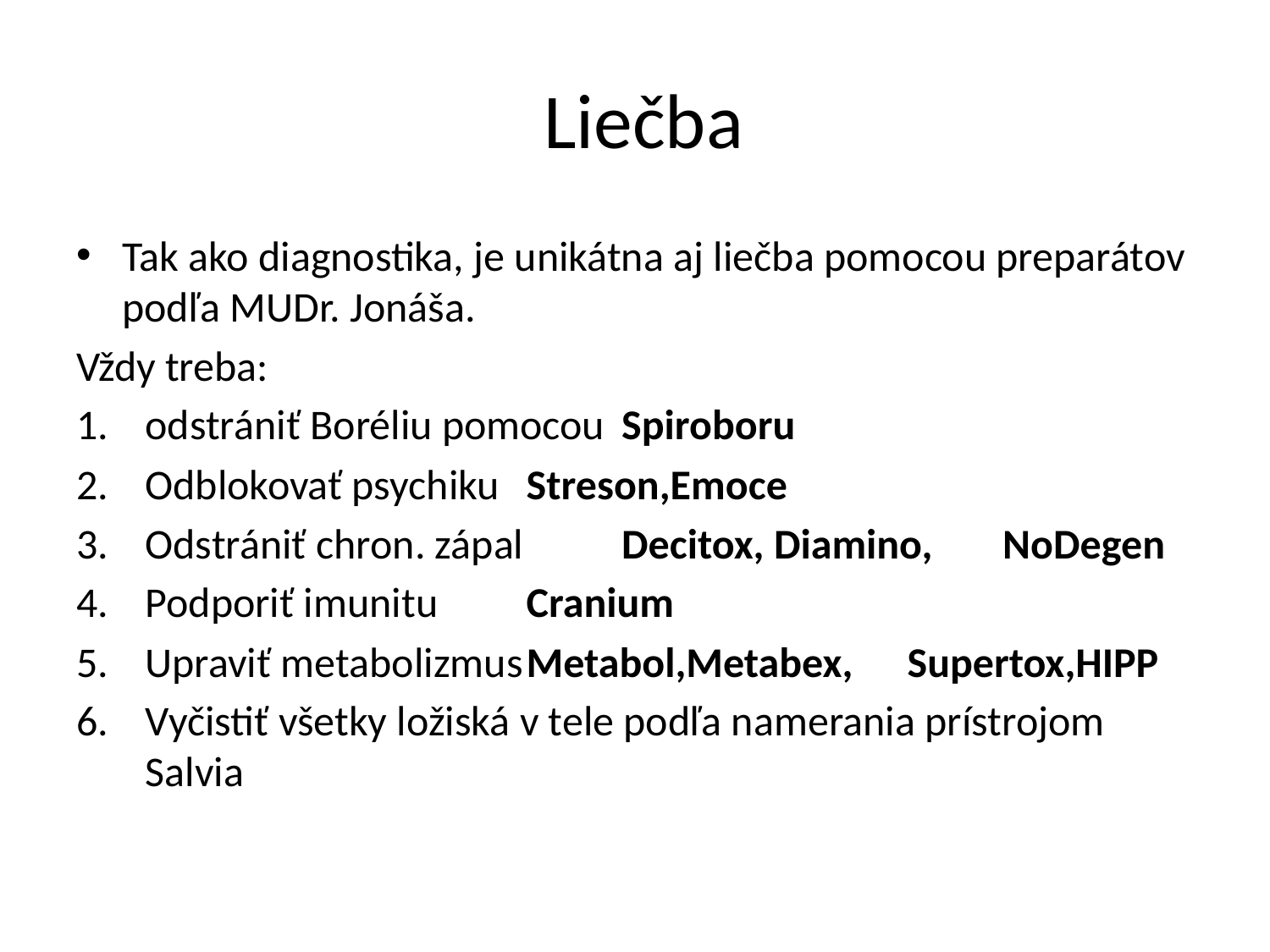

# Liečba
Tak ako diagnostika, je unikátna aj liečba pomocou preparátov podľa MUDr. Jonáša.
Vždy treba:
odstrániť Boréliu pomocou 	Spiroboru
Odblokovať psychiku		Streson,Emoce
Odstrániť chron. zápal 		Decitox, Diamino, 						NoDegen
Podporiť imunitu			Cranium
Upraviť metabolizmus		Metabol,Metabex, 						Supertox,HIPP
Vyčistiť všetky ložiská v tele podľa namerania prístrojom Salvia